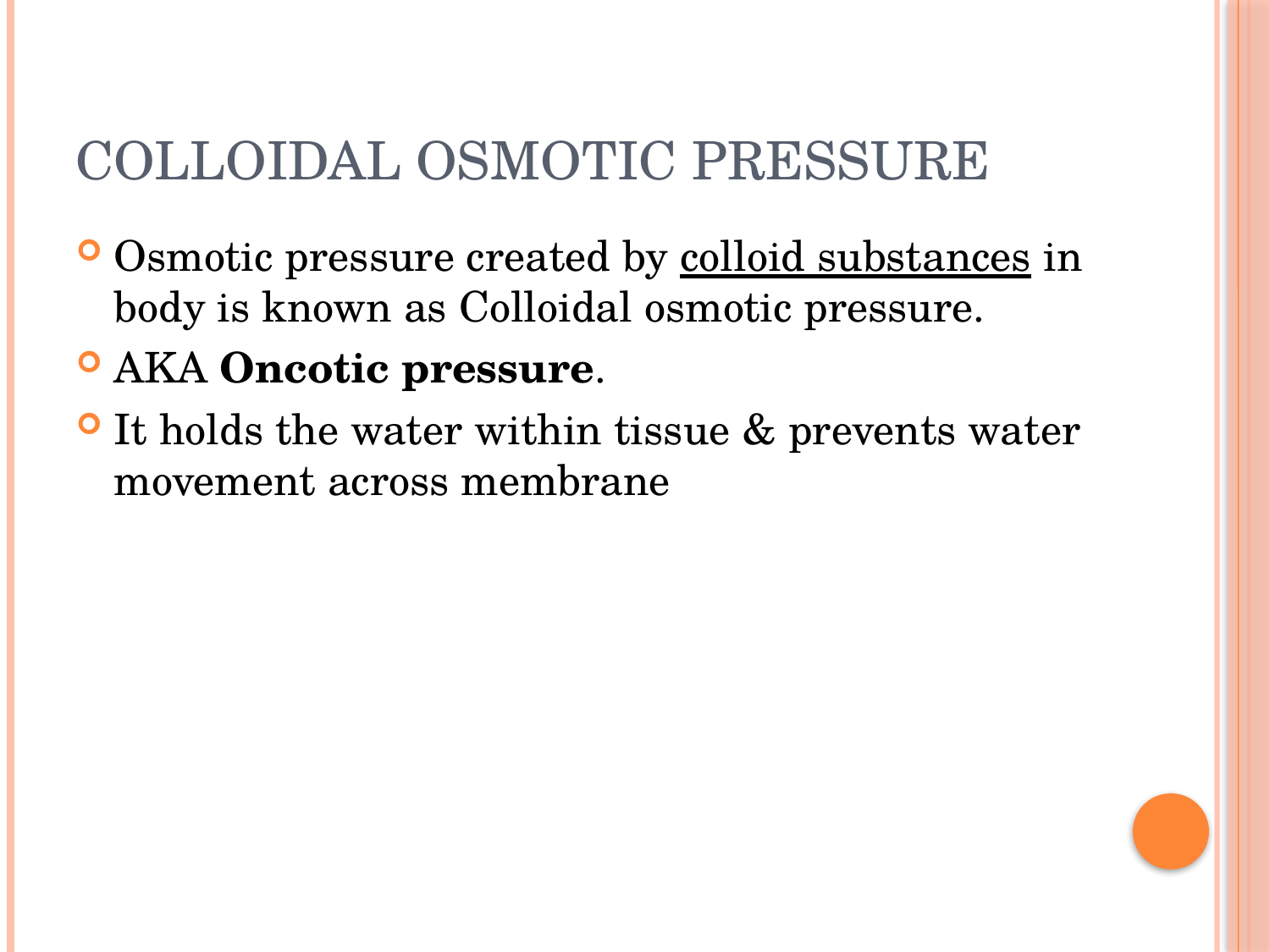

# Colloidal Osmotic Pressure
Osmotic pressure created by colloid substances in body is known as Colloidal osmotic pressure.
AKA Oncotic pressure.
It holds the water within tissue & prevents water movement across membrane